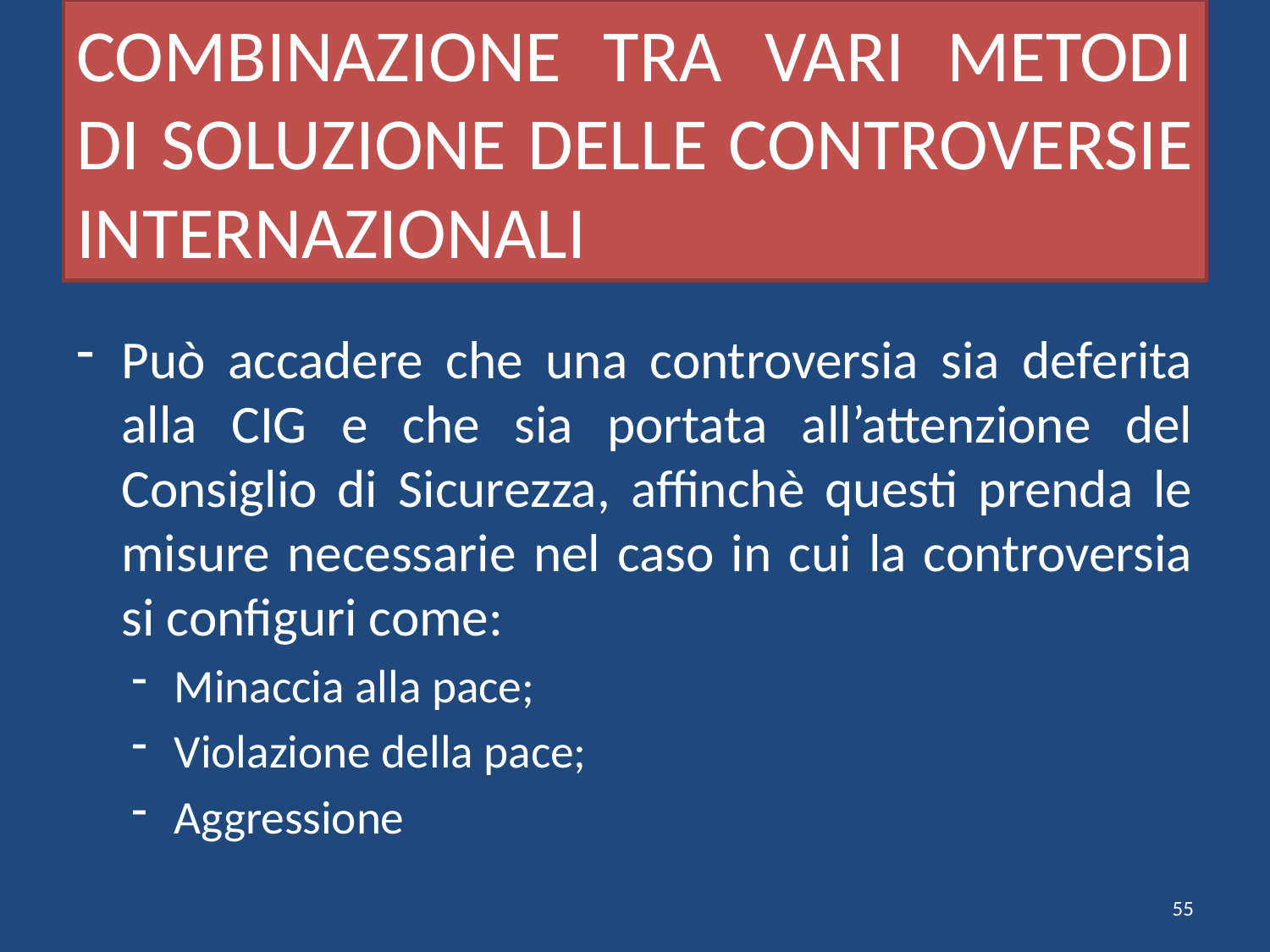

# COMBINAZIONE TRA VARI METODI DI SOLUZIONE DELLE CONTROVERSIE INTERNAZIONALI
Può accadere che una controversia sia deferita alla CIG e che sia portata all’attenzione del Consiglio di Sicurezza, affinchè questi prenda le misure necessarie nel caso in cui la controversia si configuri come:
Minaccia alla pace;
Violazione della pace;
Aggressione
55